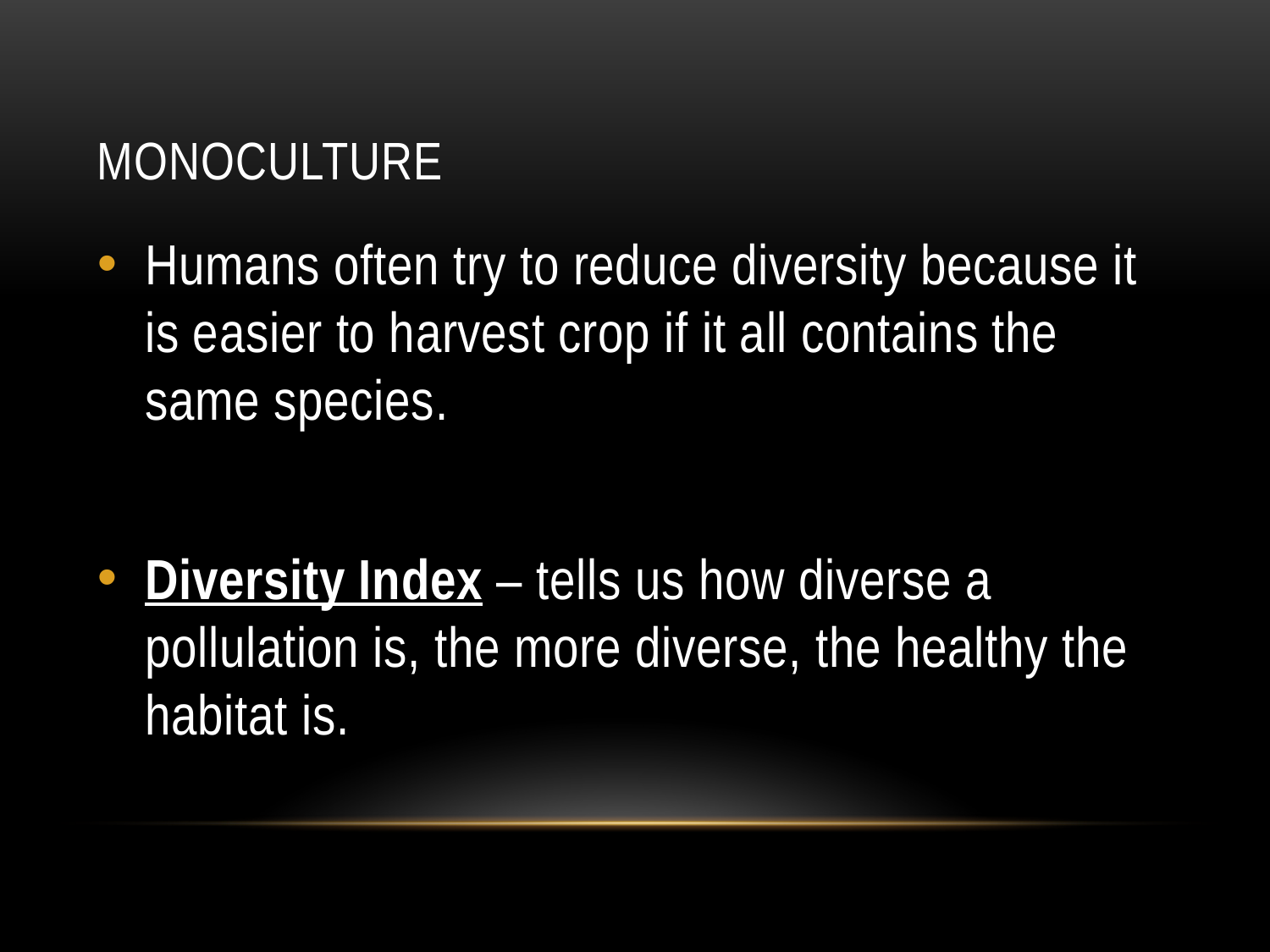

# Monoculture
Humans often try to reduce diversity because it is easier to harvest crop if it all contains the same species.

Diversity Index – tells us how diverse a pollulation is, the more diverse, the healthy the habitat is.